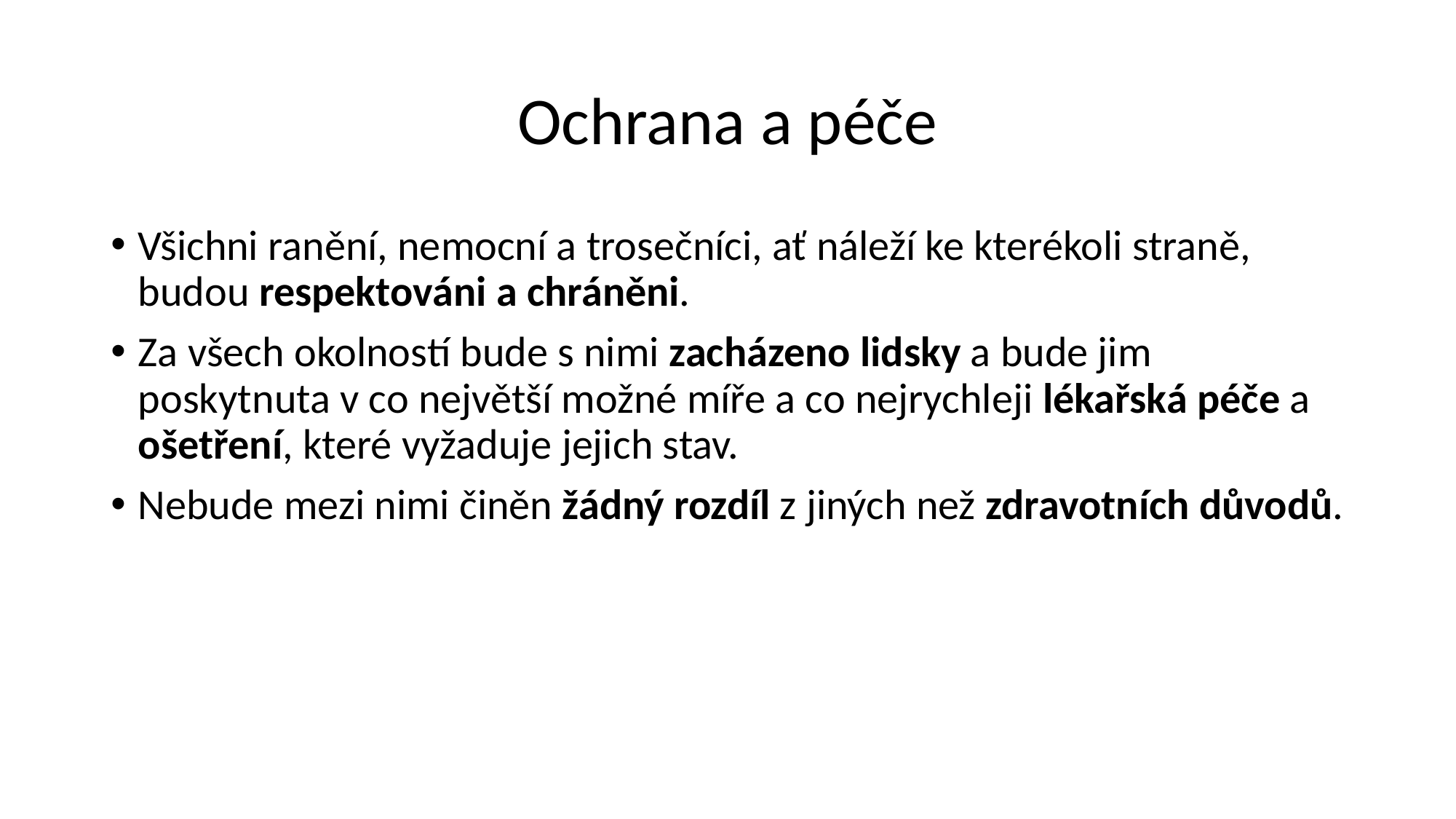

# Ochrana a péče
Všichni ranění, nemocní a trosečníci, ať náleží ke kterékoli straně, budou respektováni a chráněni.
Za všech okolností bude s nimi zacházeno lidsky a bude jim poskytnuta v co největší možné míře a co nejrychleji lékařská péče a ošetření, které vyžaduje jejich stav.
Nebude mezi nimi činěn žádný rozdíl z jiných než zdravotních důvodů.